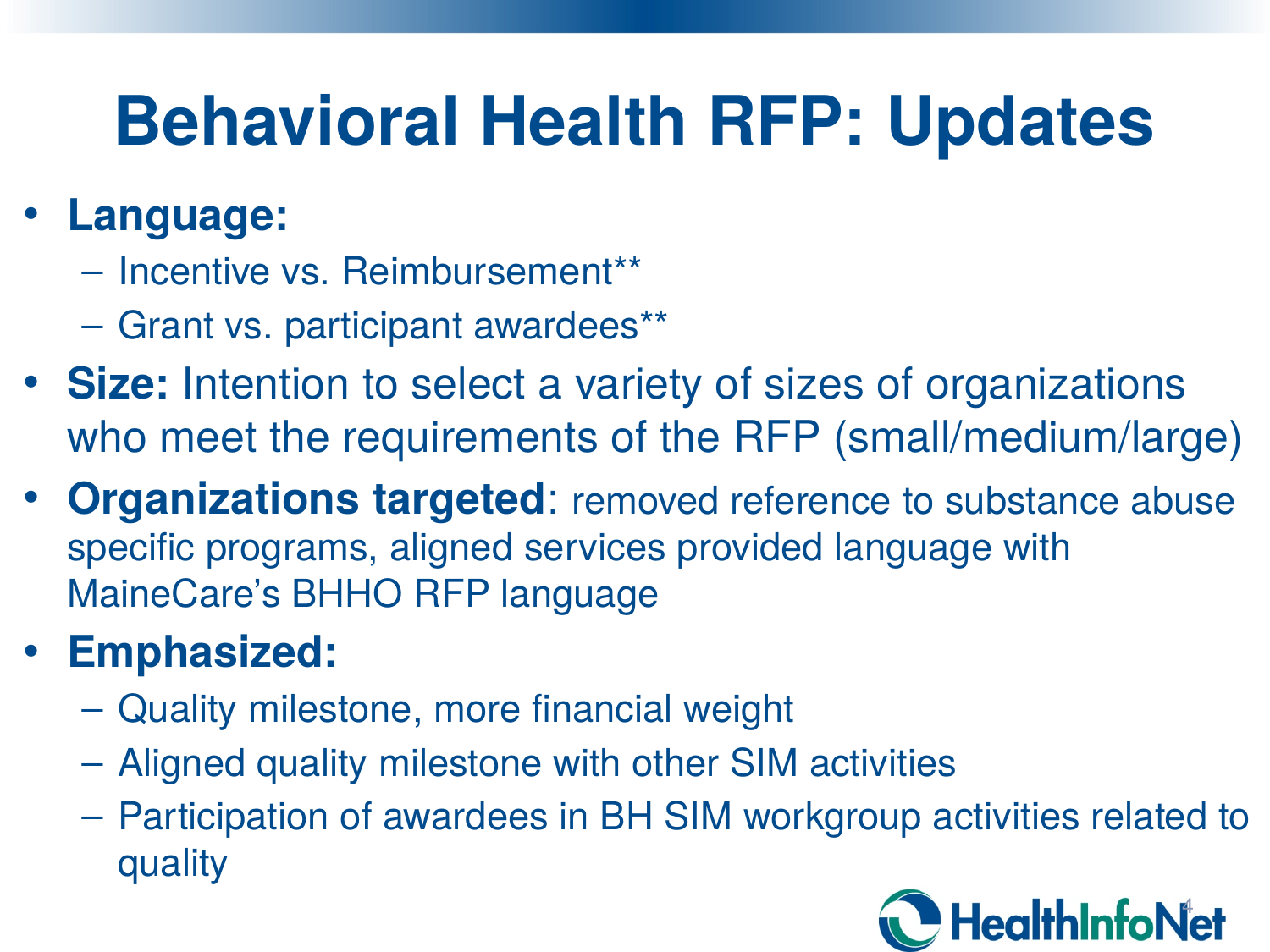

# Behavioral Health RFP: Updates
Language:
Incentive vs. Reimbursement**
Grant vs. participant awardees**
Size: Intention to select a variety of sizes of organizations who meet the requirements of the RFP (small/medium/large)
Organizations targeted: removed reference to substance abuse specific programs, aligned services provided language with MaineCare’s BHHO RFP language
Emphasized:
Quality milestone, more financial weight
Aligned quality milestone with other SIM activities
Participation of awardees in BH SIM workgroup activities related to quality

4